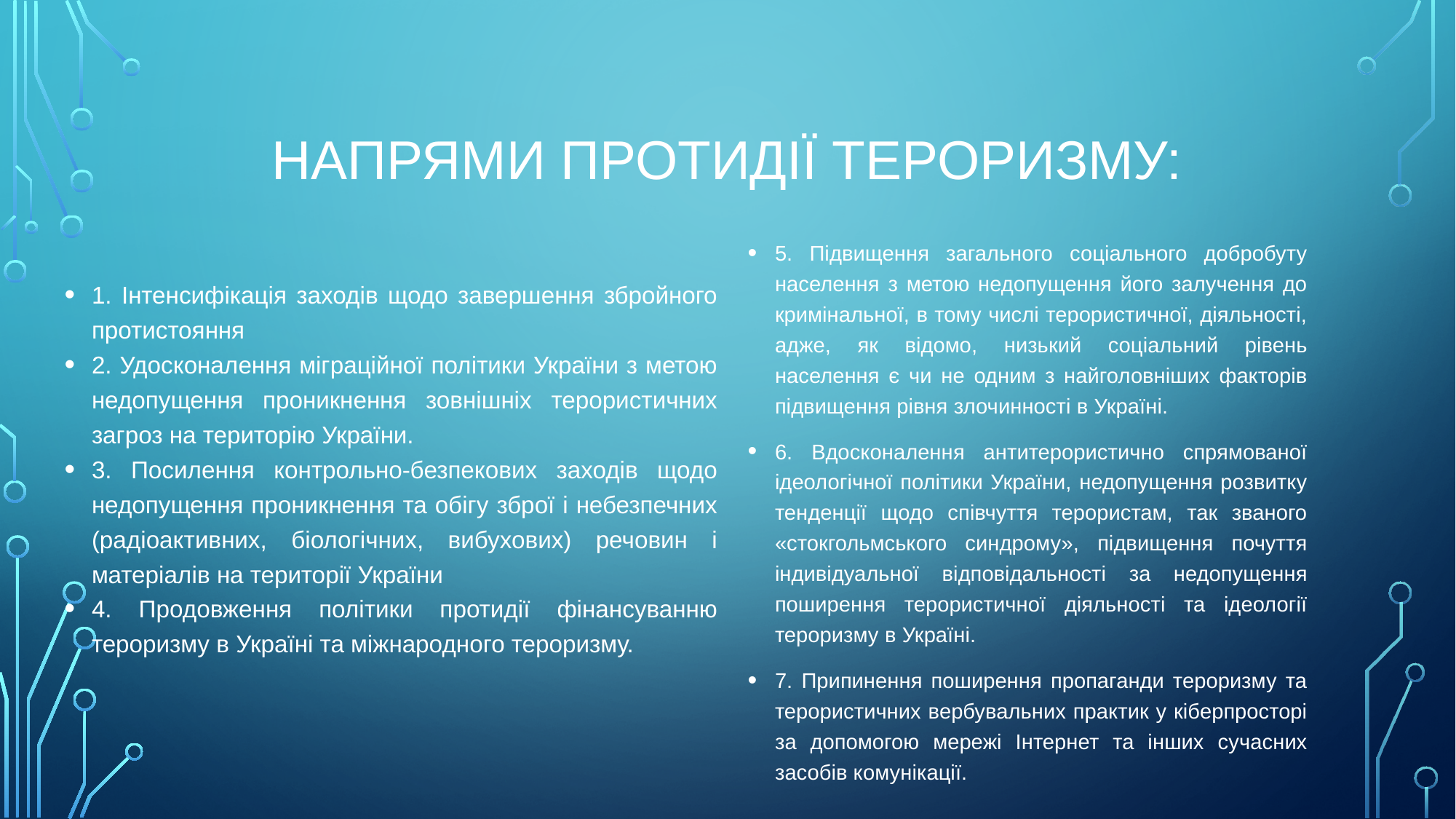

# напрями протидії тероризму:
5. Підвищення загального соціального добробуту населення з метою недопущення його залучення до кримінальної, в тому числі терористичної, діяльності, адже, як відомо, низький соціальний рівень населення є чи не одним з найголовніших факторів підвищення рівня злочинності в Україні.
6. Вдосконалення антитерористично спрямованої ідеологічної політики України, недопущення розвитку тенденції щодо співчуття терористам, так званого «стокгольмського синдрому», підвищення почуття індивідуальної відповідальності за недопущення поширення терористичної діяльності та ідеології тероризму в Україні.
7. Припинення поширення пропаганди тероризму та терористичних вербувальних практик у кіберпросторі за допомогою мережі Інтернет та інших сучасних засобів комунікації.
1. Інтенсифікація заходів щодо завершення збройного протистояння
2. Удосконалення міграційної політики України з метою недопущення проникнення зовнішніх терористичних загроз на територію України.
3. Посилення контрольно-безпекових заходів щодо недопущення проникнення та обігу зброї і небезпечних (радіоактивних, біологічних, вибухових) речовин і матеріалів на території України
4. Продовження політики протидії фінансуванню тероризму в Україні та міжнародного тероризму.